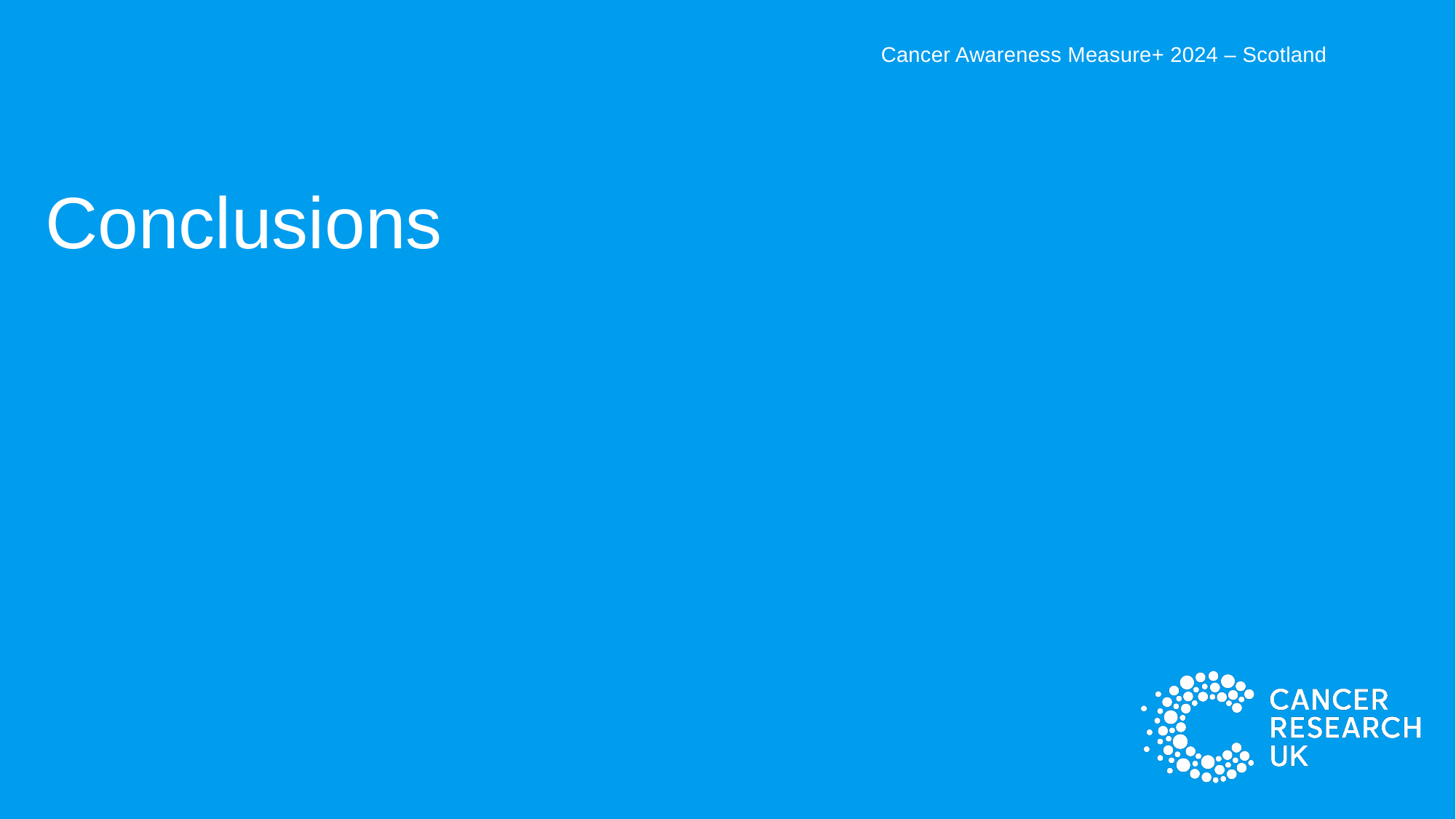

Cancer Awareness Measure+ 2024 – Scotland
Conclusions